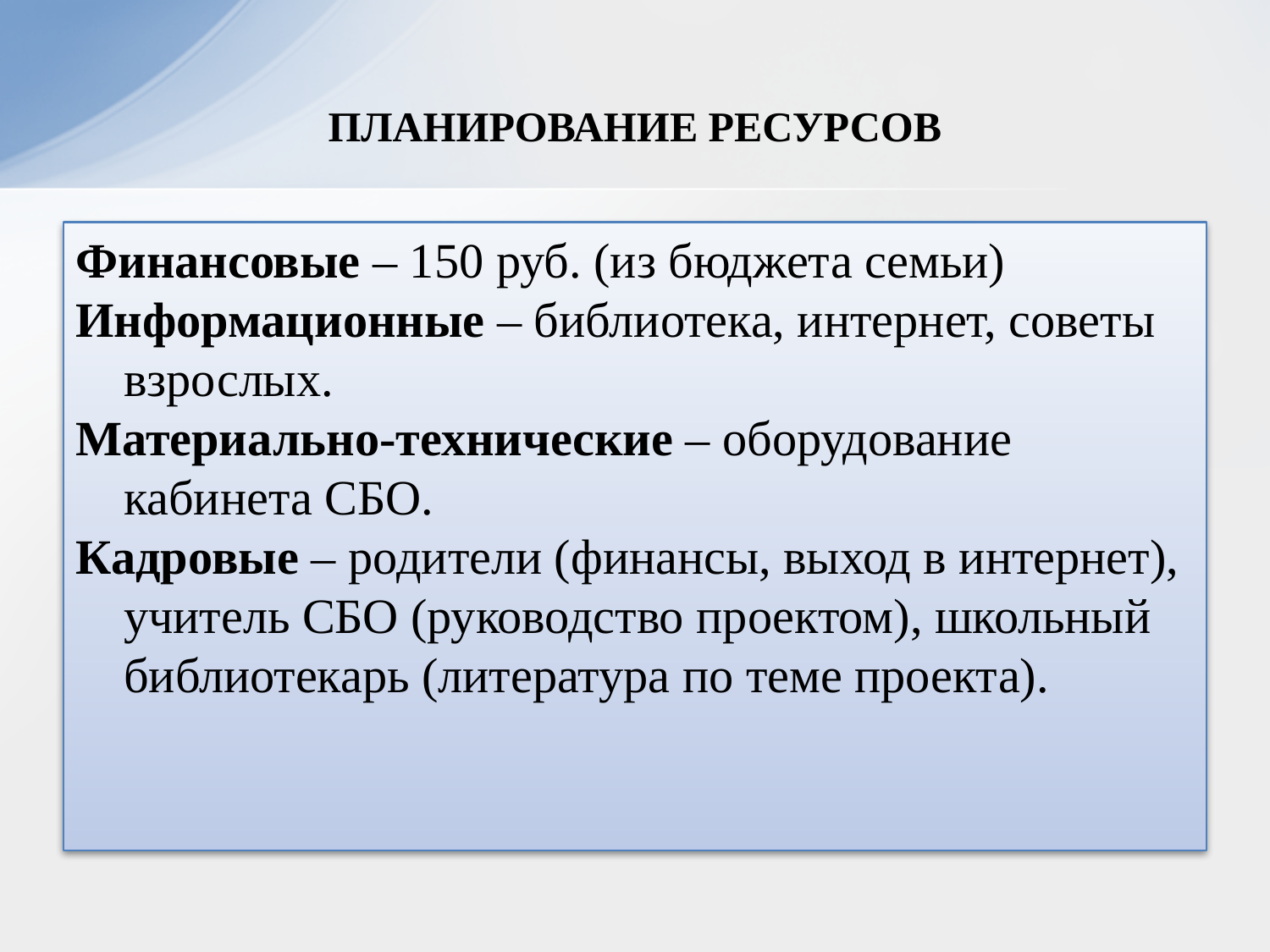

# ПЛАНИРОВАНИЕ РЕСУРСОВ
Финансовые – 150 руб. (из бюджета семьи)
Информационные – библиотека, интернет, советы взрослых.
Материально-технические – оборудование кабинета СБО.
Кадровые – родители (финансы, выход в интернет), учитель СБО (руководство проектом), школьный библиотекарь (литература по теме проекта).